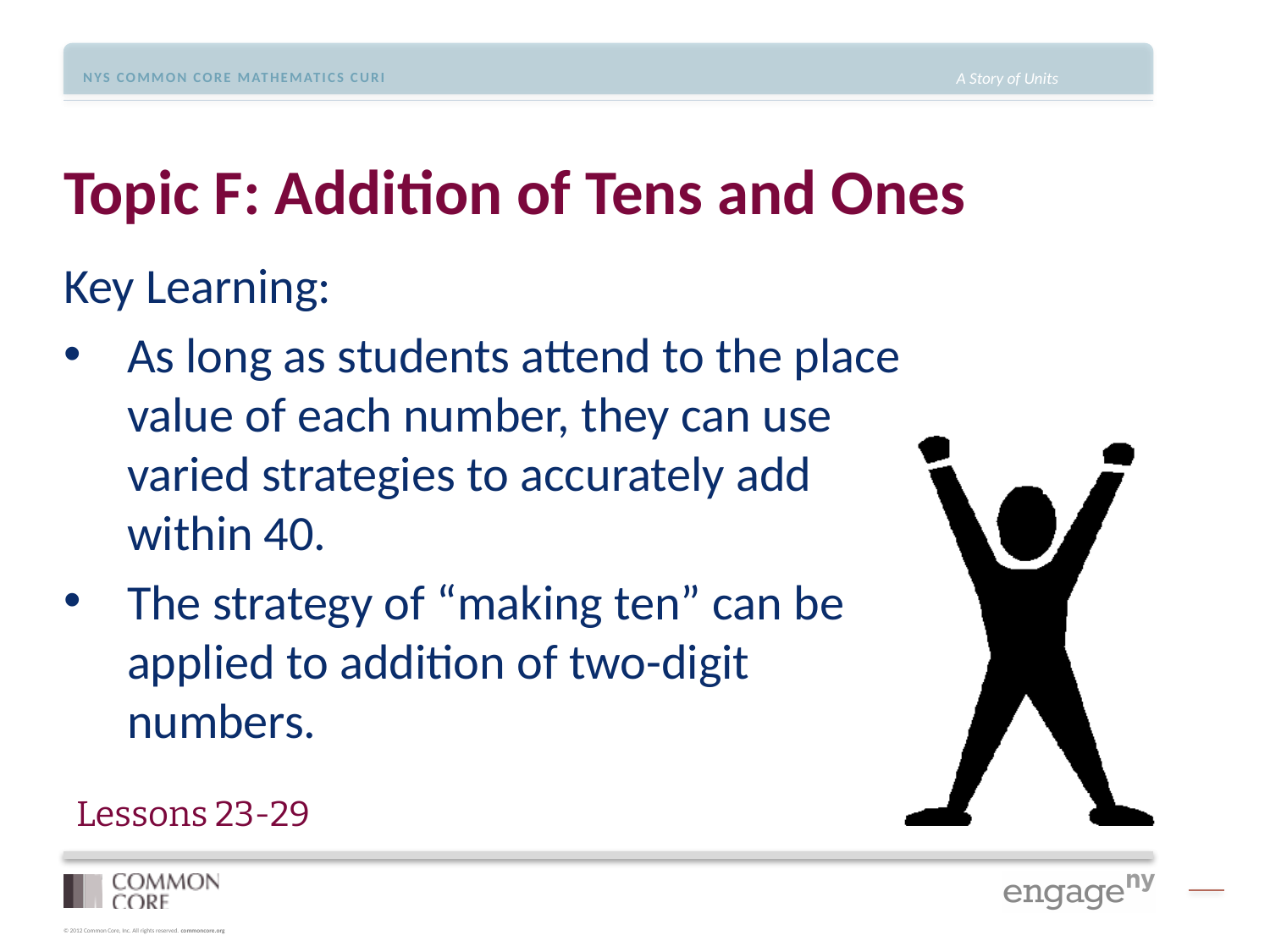

# Topic F: Addition of Tens and Ones
Key Learning:
As long as students attend to the place value of each number, they can use varied strategies to accurately add within 40.
The strategy of “making ten” can be applied to addition of two-digit numbers.
Lessons 23-29